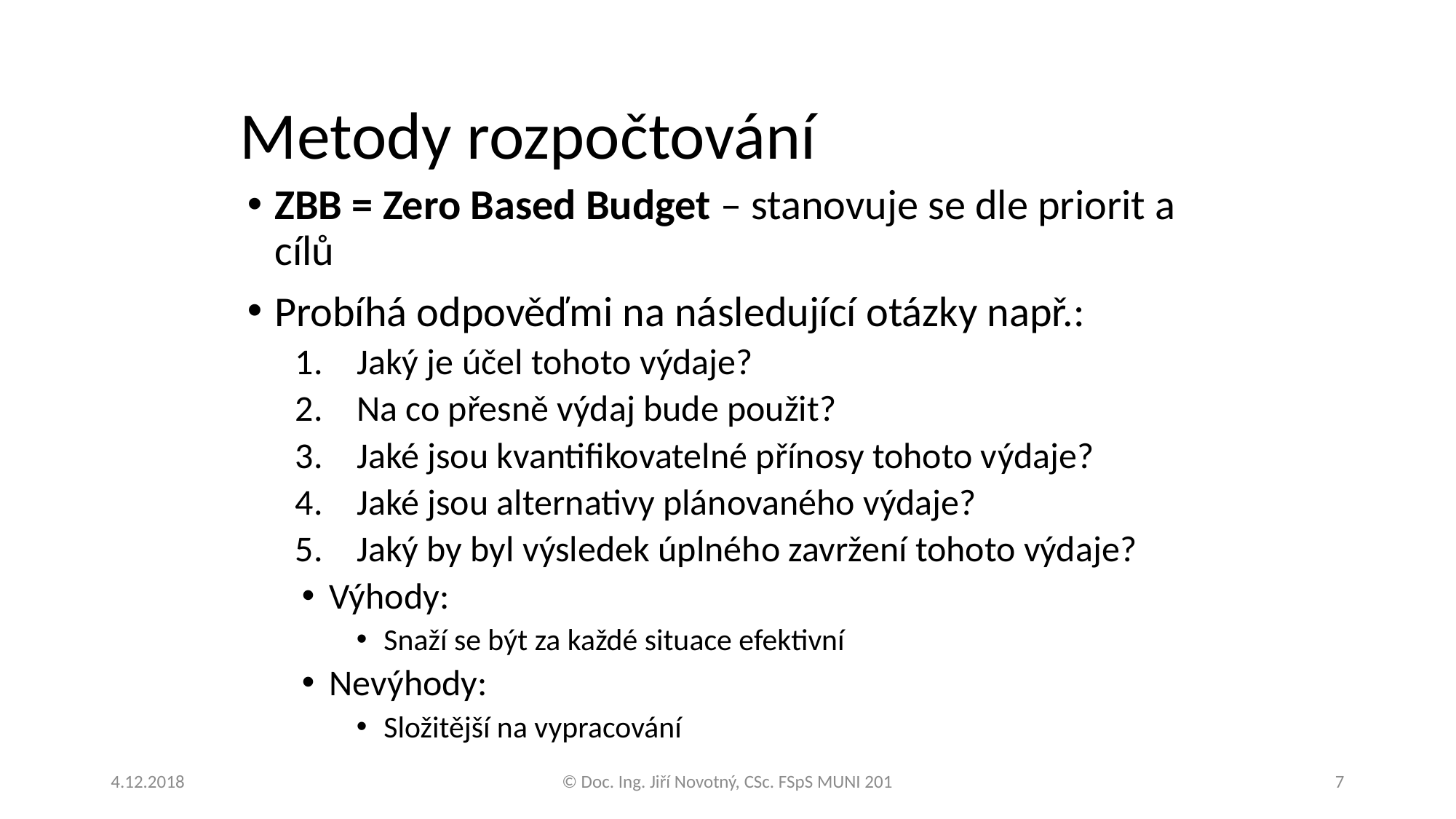

# Metody rozpočtování
ZBB = Zero Based Budget – stanovuje se dle priorit a cílů
Probíhá odpověďmi na následující otázky např.:
Jaký je účel tohoto výdaje?
Na co přesně výdaj bude použit?
Jaké jsou kvantifikovatelné přínosy tohoto výdaje?
Jaké jsou alternativy plánovaného výdaje?
Jaký by byl výsledek úplného zavržení tohoto výdaje?
Výhody:
Snaží se být za každé situace efektivní
Nevýhody:
Složitější na vypracování

4.12.2018
© Doc. Ing. Jiří Novotný, CSc. FSpS MUNI 201
7